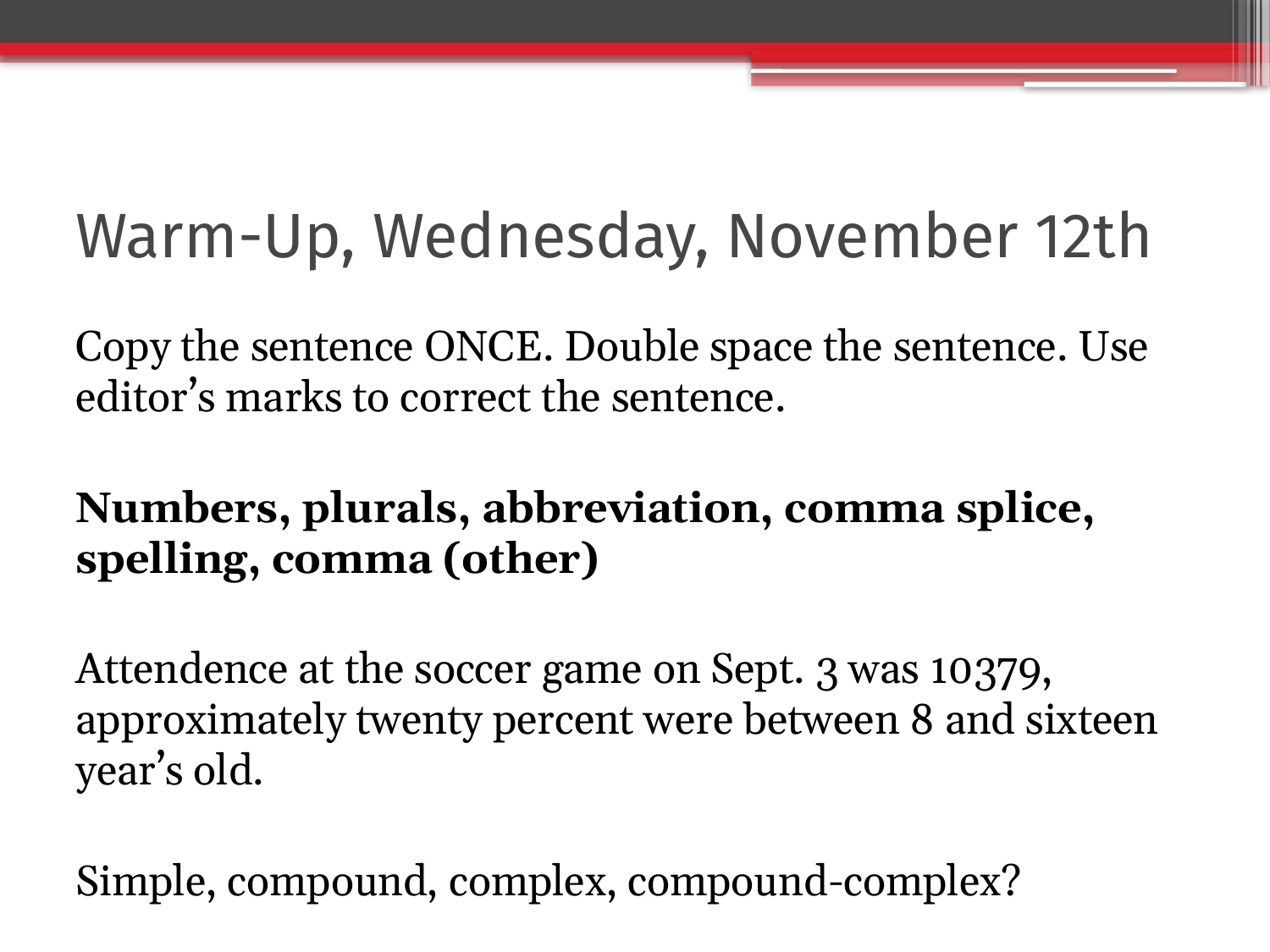

# Warm-Up, Wednesday, November 12th
Copy the sentence ONCE. Double space the sentence. Use editor’s marks to correct the sentence.

Numbers, plurals, abbreviation, comma splice, spelling, comma (other)

Attendence at the soccer game on Sept. 3 was 10379, approximately twenty percent were between 8 and sixteen year’s old.

Simple, compound, complex, compound-complex?